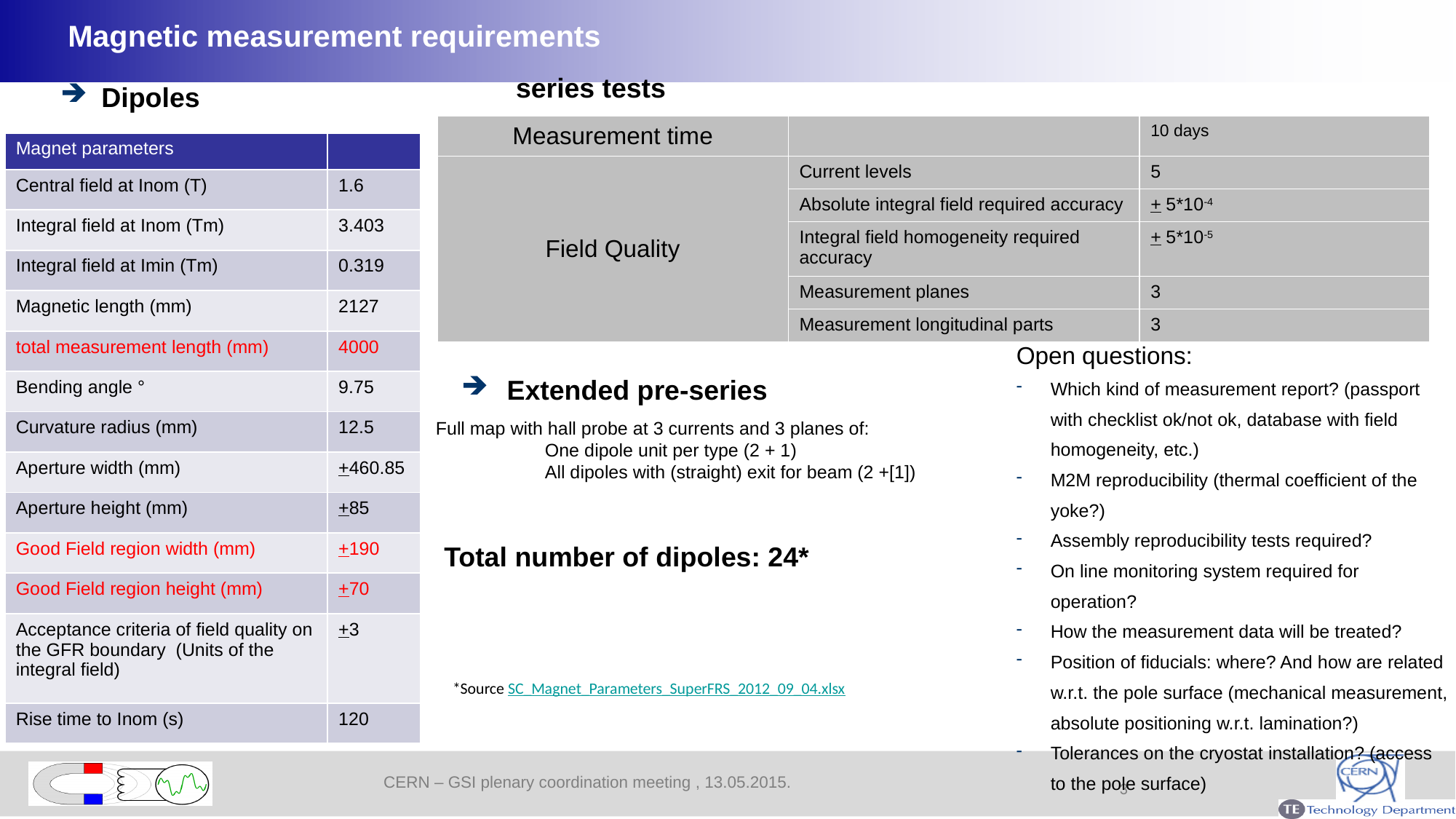

# Magnetic measurement requirements
series tests
Dipoles

| Measurement time |  | 10 days |
| --- | --- | --- |
| Field Quality | Current levels | 5 |
|  | Absolute integral field required accuracy | + 5\*10-4 |
|  | Integral field homogeneity required accuracy | + 5\*10-5 |
|  | Measurement planes | 3 |
|  | Measurement longitudinal parts | 3 |
| Magnet parameters |  |
| --- | --- |
| Central field at Inom (T) | 1.6 |
| Integral field at Inom (Tm) | 3.403 |
| Integral field at Imin (Tm) | 0.319 |
| Magnetic length (mm) | 2127 |
| total measurement length (mm) | 4000 |
| Bending angle ° | 9.75 |
| Curvature radius (mm) | 12.5 |
| Aperture width (mm) | +460.85 |
| Aperture height (mm) | +85 |
| Good Field region width (mm) | +190 |
| Good Field region height (mm) | +70 |
| Acceptance criteria of field quality on the GFR boundary (Units of the integral field) | +3 |
| Rise time to Inom (s) | 120 |
Open questions:
Which kind of measurement report? (passport with checklist ok/not ok, database with field homogeneity, etc.)
M2M reproducibility (thermal coefficient of the yoke?)
Assembly reproducibility tests required?
On line monitoring system required for operation?
How the measurement data will be treated?
Position of fiducials: where? And how are related w.r.t. the pole surface (mechanical measurement, absolute positioning w.r.t. lamination?)
Tolerances on the cryostat installation? (access to the pole surface)
Extended pre-series
Full map with hall probe at 3 currents and 3 planes of:
	One dipole unit per type (2 + 1)
	All dipoles with (straight) exit for beam (2 +[1])

Total number of dipoles: 24*

*Source SC_Magnet_Parameters_SuperFRS_2012_09_04.xlsx
3